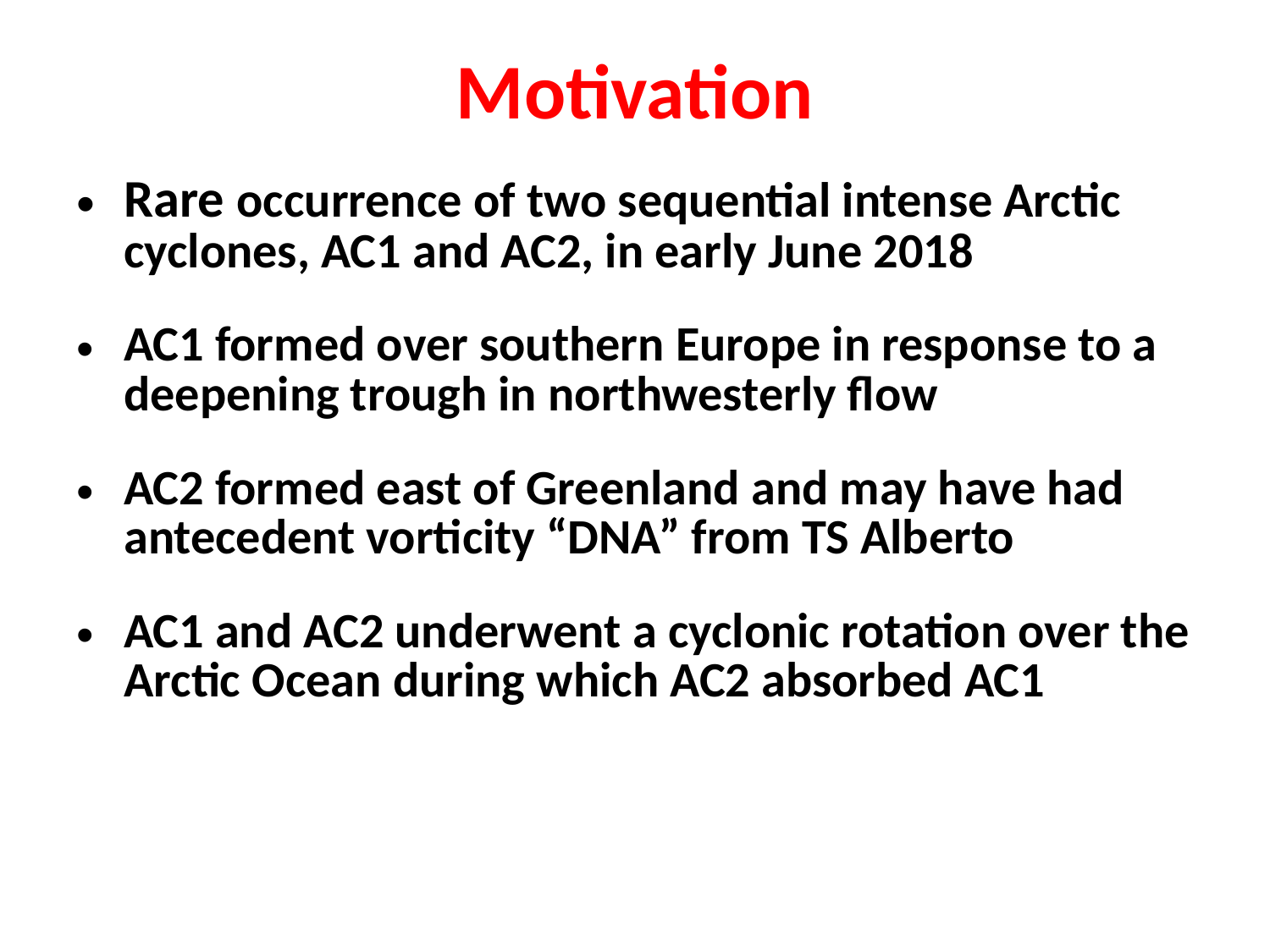

# Motivation
Rare occurrence of two sequential intense Arctic cyclones, AC1 and AC2, in early June 2018

AC1 formed over southern Europe in response to a deepening trough in northwesterly flow

AC2 formed east of Greenland and may have had antecedent vorticity “DNA” from TS Alberto

AC1 and AC2 underwent a cyclonic rotation over the Arctic Ocean during which AC2 absorbed AC1